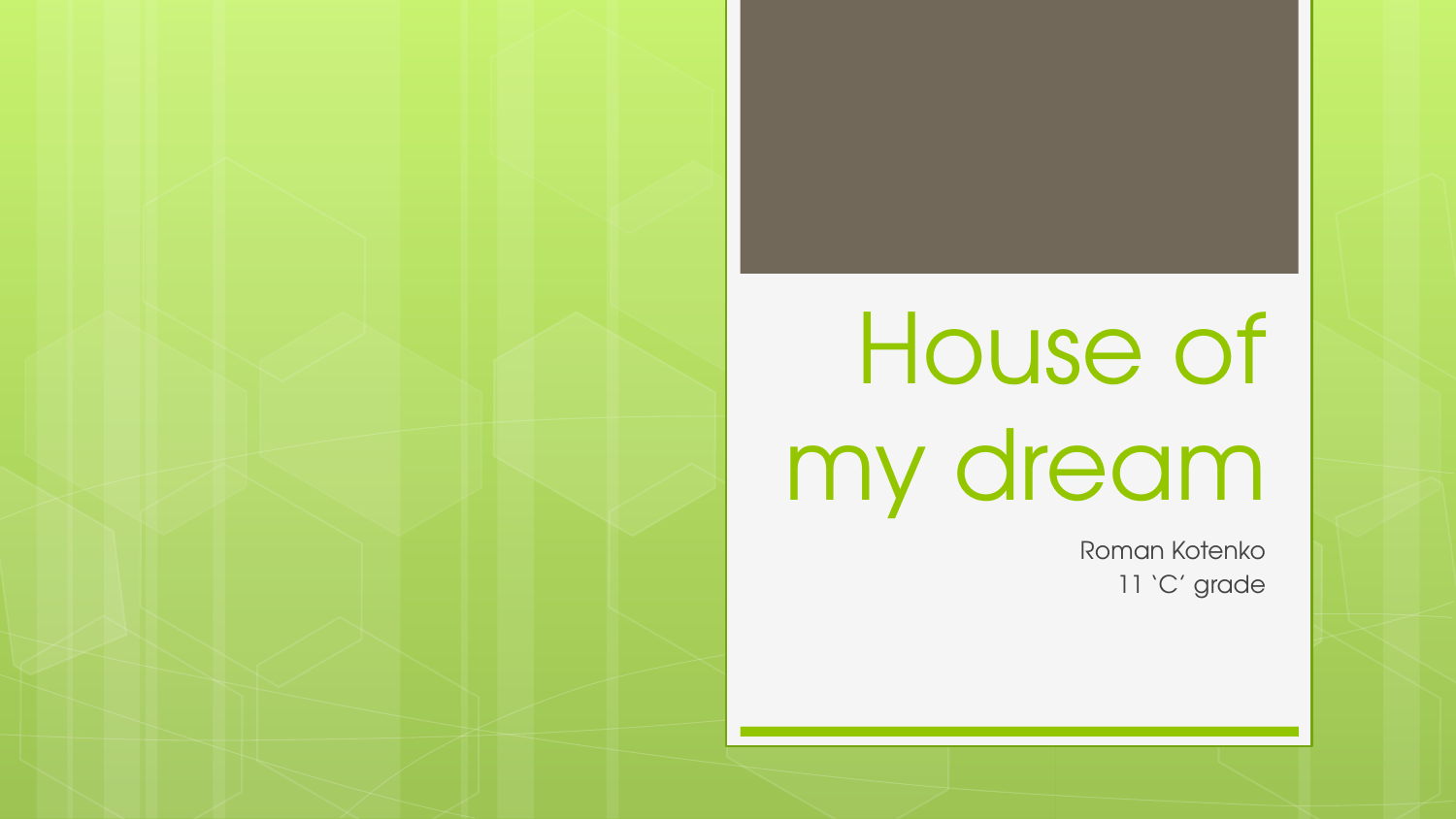

# House of my dream
Roman Kotenko
11 ‘C’ grade